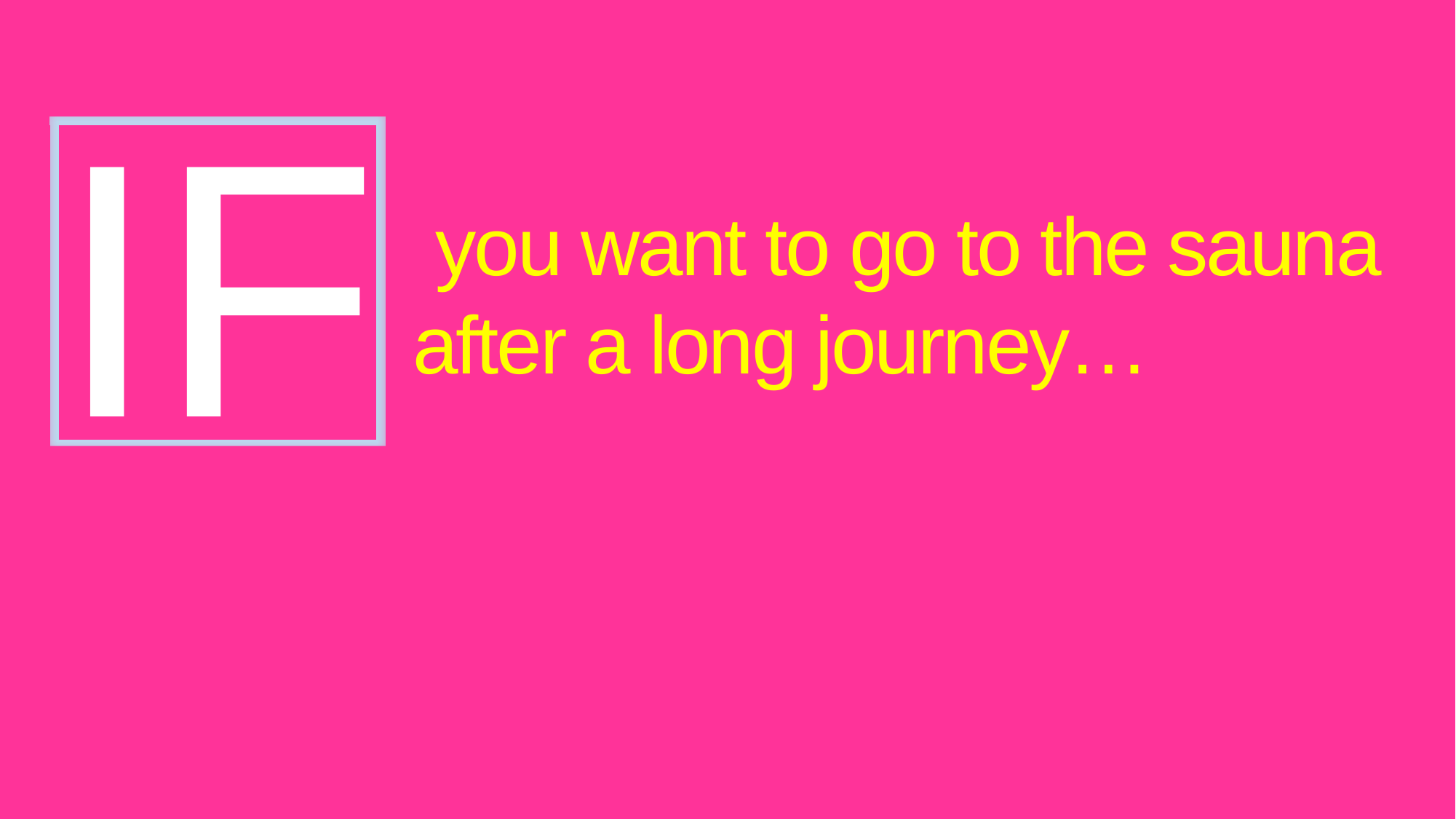

IF

 you want to go to the sauna after a long journey…

YOU MIGHT BE A KOREAN